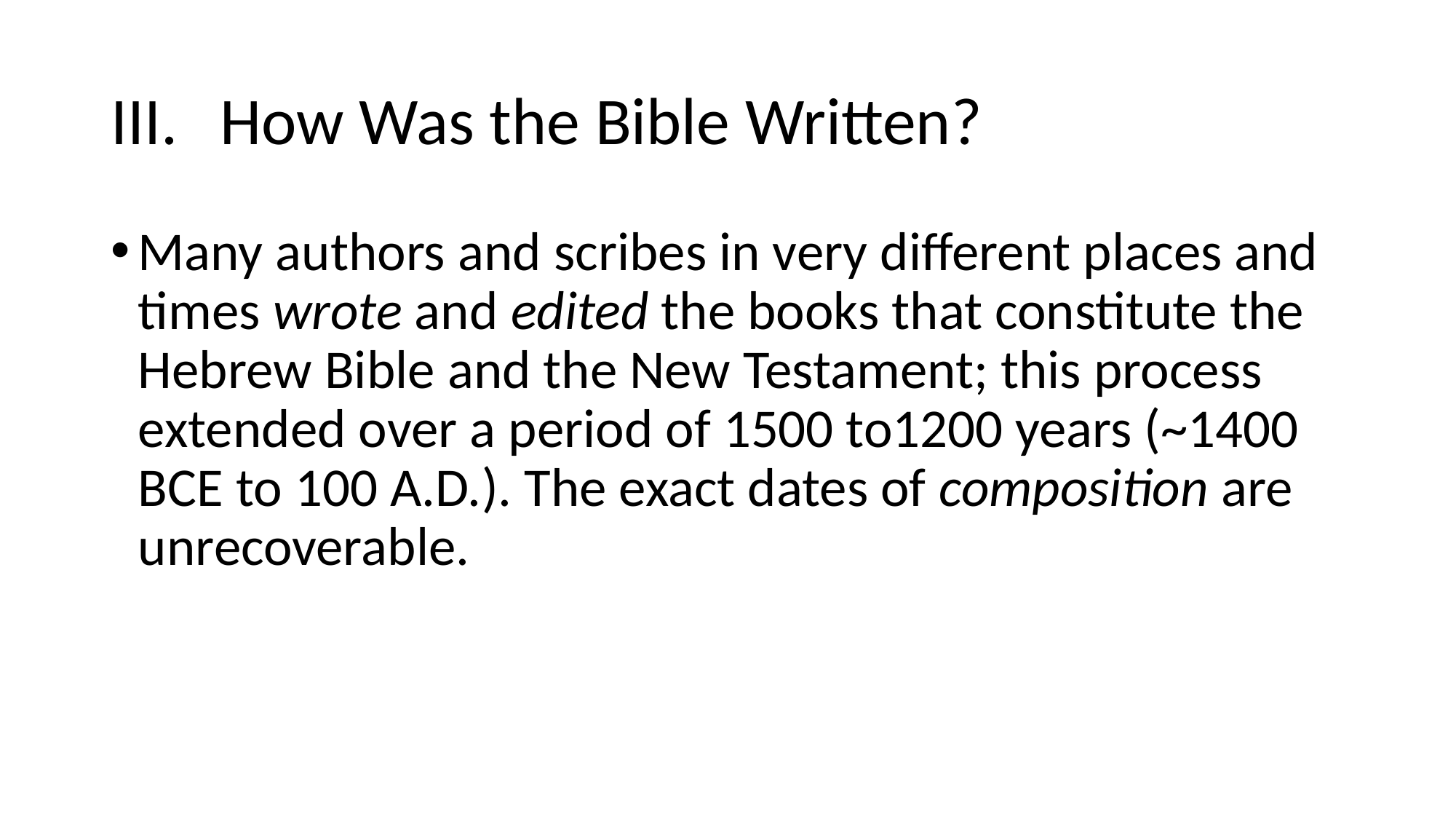

# III.	How Was the Bible Written?
Many authors and scribes in very different places and times wrote and edited the books that constitute the Hebrew Bible and the New Testament; this process extended over a period of 1500 to1200 years (~1400 BCE to 100 A.D.). The exact dates of composition are unrecoverable.